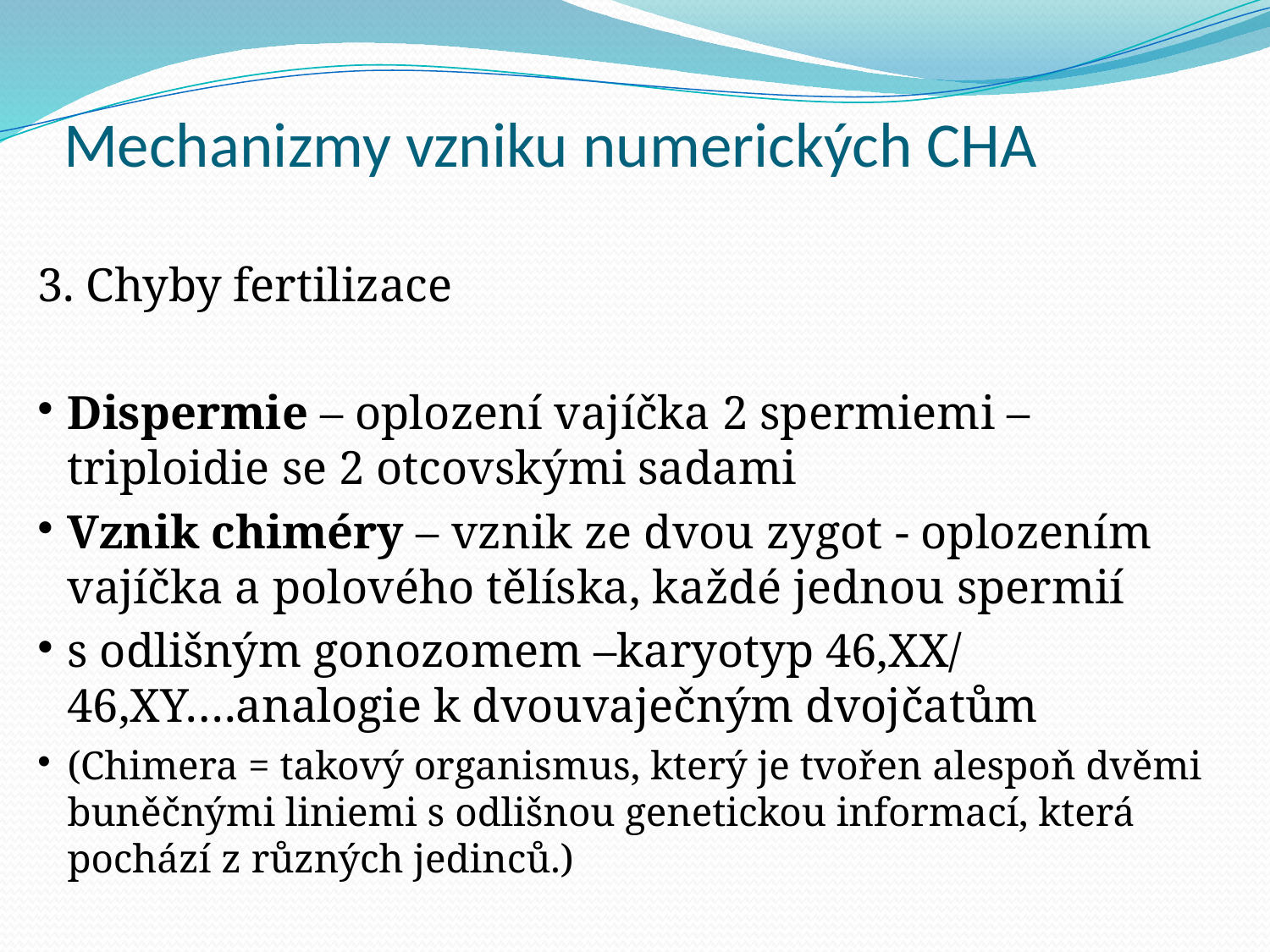

Mechanizmy vzniku numerických CHA
3. Chyby fertilizace

Dispermie – oplození vajíčka 2 spermiemi – triploidie se 2 otcovskými sadami
Vznik chiméry – vznik ze dvou zygot - oplozením vajíčka a polového tělíska, každé jednou spermií
s odlišným gonozomem –karyotyp 46,XX/46,XY….analogie k dvouvaječným dvojčatům
(Chimera = takový organismus, který je tvořen alespoň dvěmi buněčnými liniemi s odlišnou genetickou informací, která pochází z různých jedinců.)